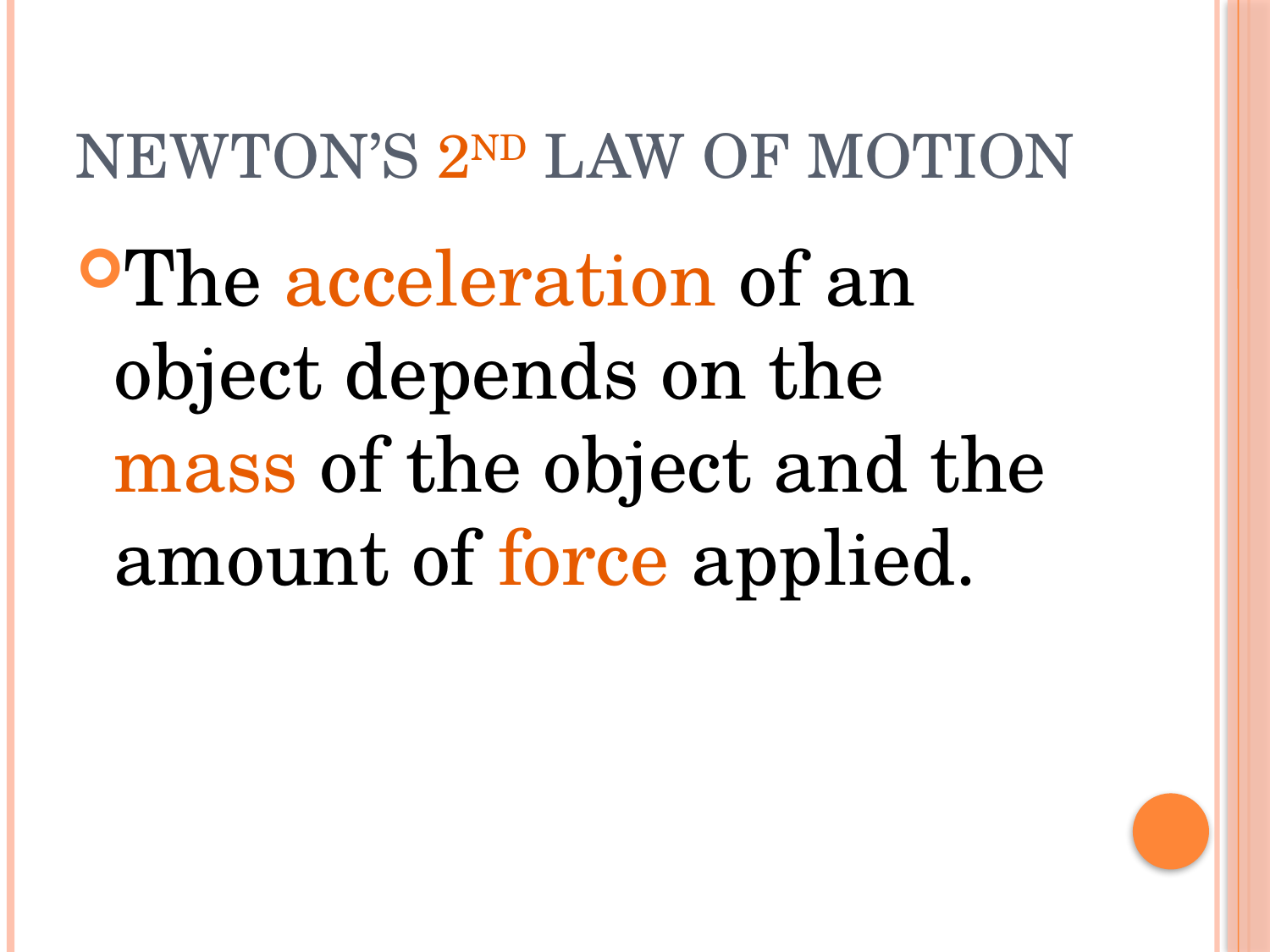

# Newton’s 2nd Law of Motion
The acceleration of an object depends on the mass of the object and the amount of force applied.